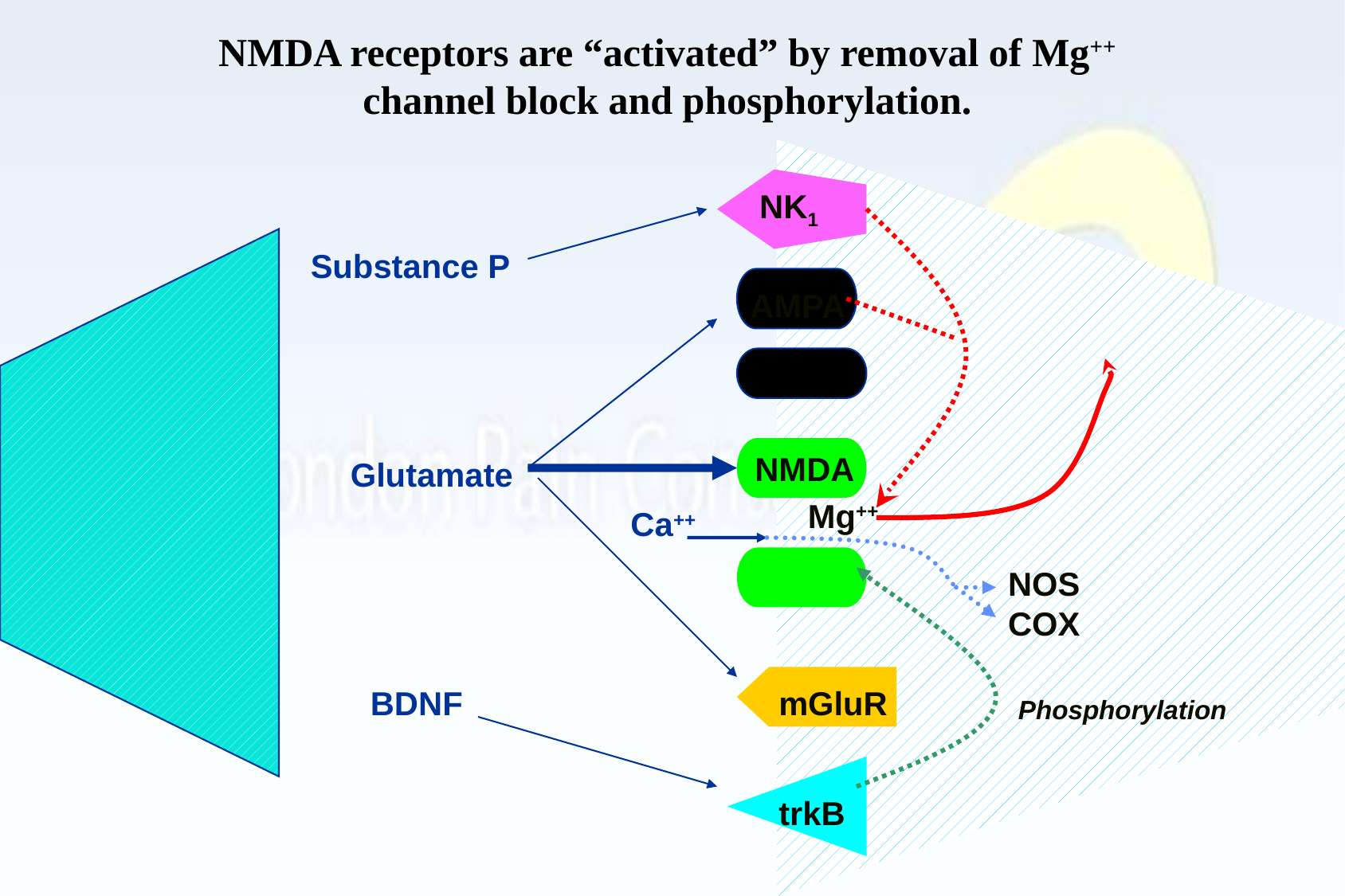

# NMDA receptors are “activated” by removal of Mg++ channel block and phosphorylation.

NK1

Substance P

AMPA

NMDA
Mg++

Glutamate

Ca++

NOS
COX

mGluR
BDNF
Phosphorylation

trkB